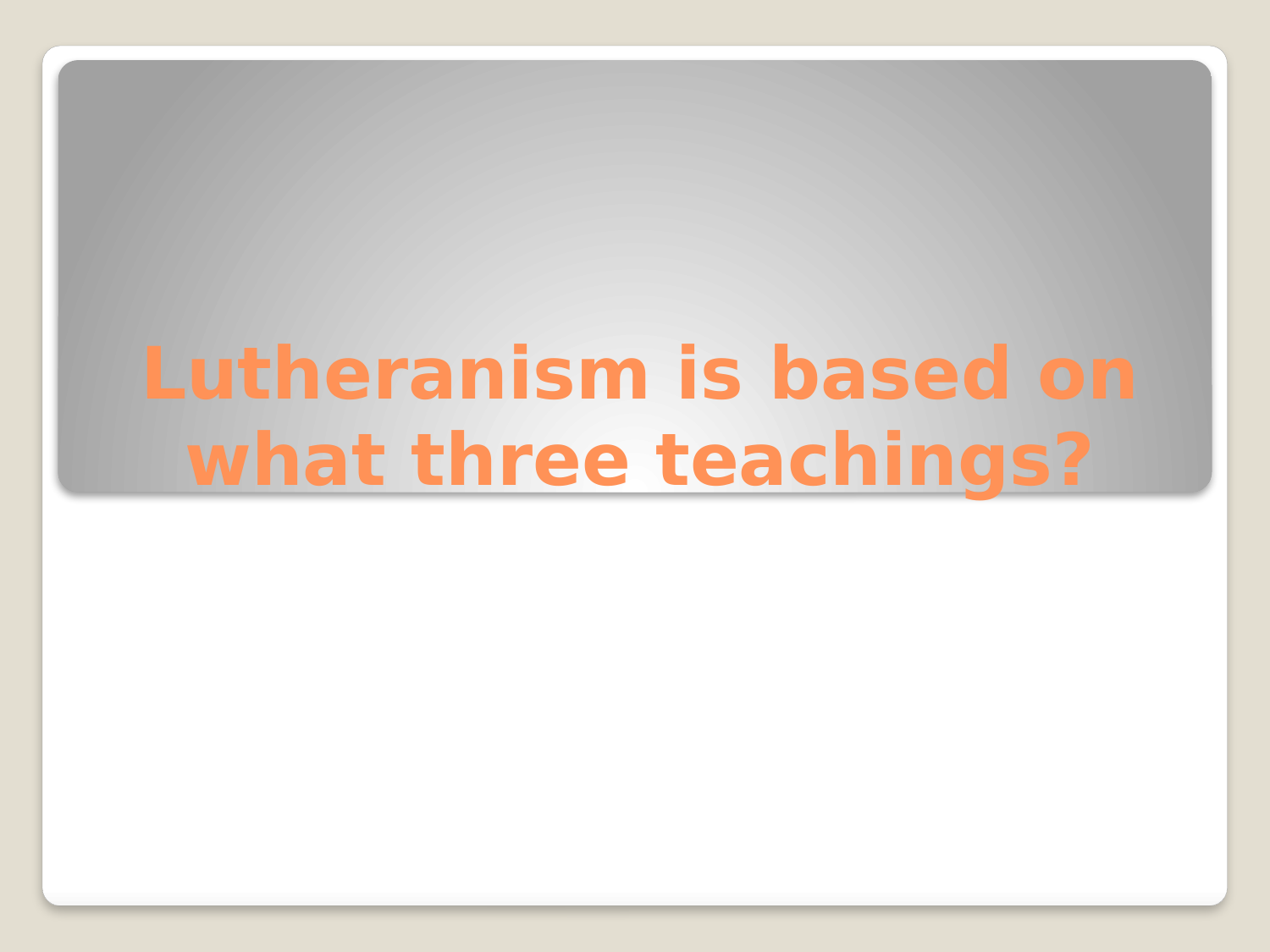

# Lutheranism is based on what three teachings?